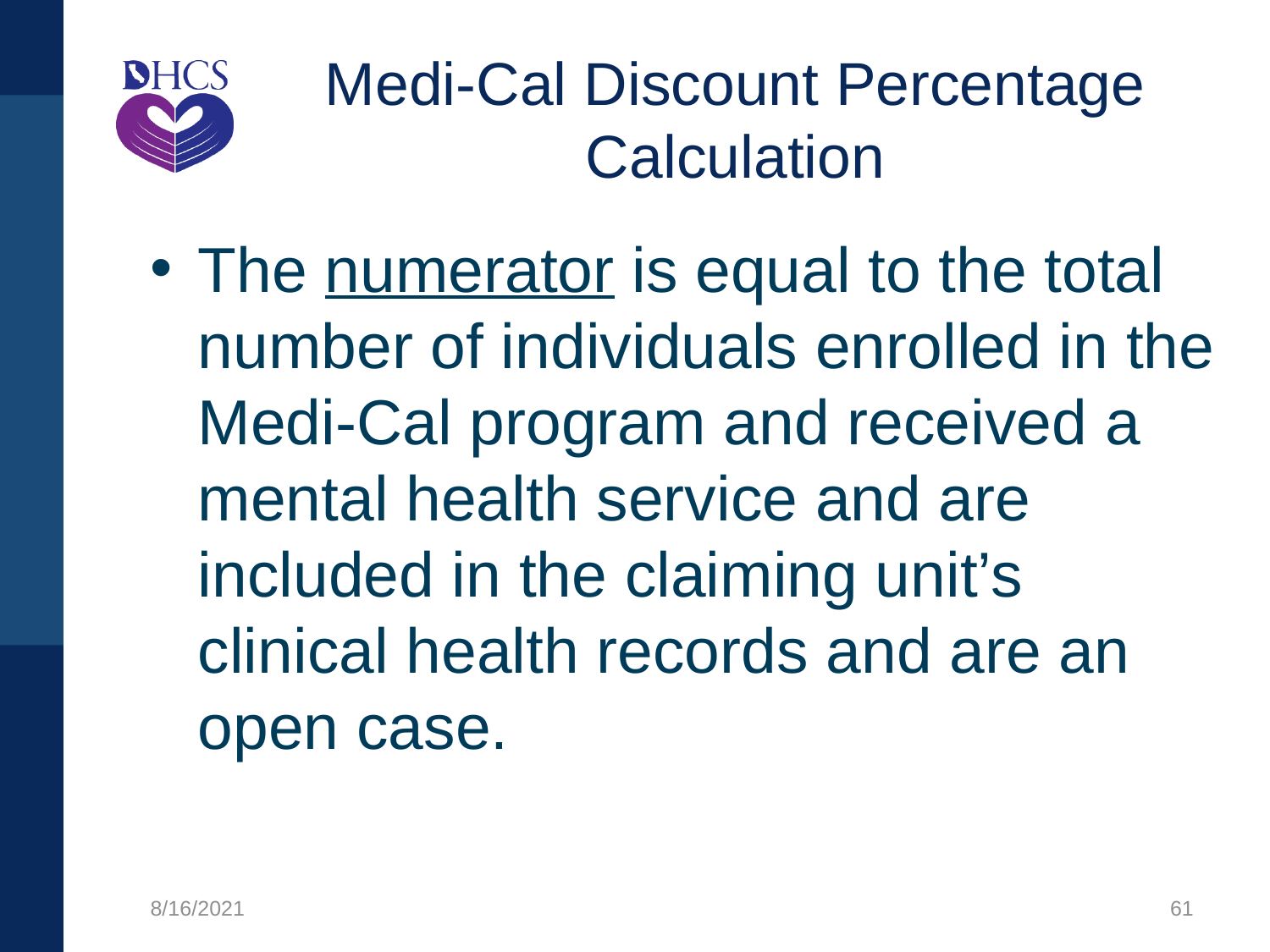

# Medi-Cal Discount Percentage Calculation
The numerator is equal to the total number of individuals enrolled in the Medi-Cal program and received a mental health service and are included in the claiming unit’s clinical health records and are an open case.
8/16/2021
61